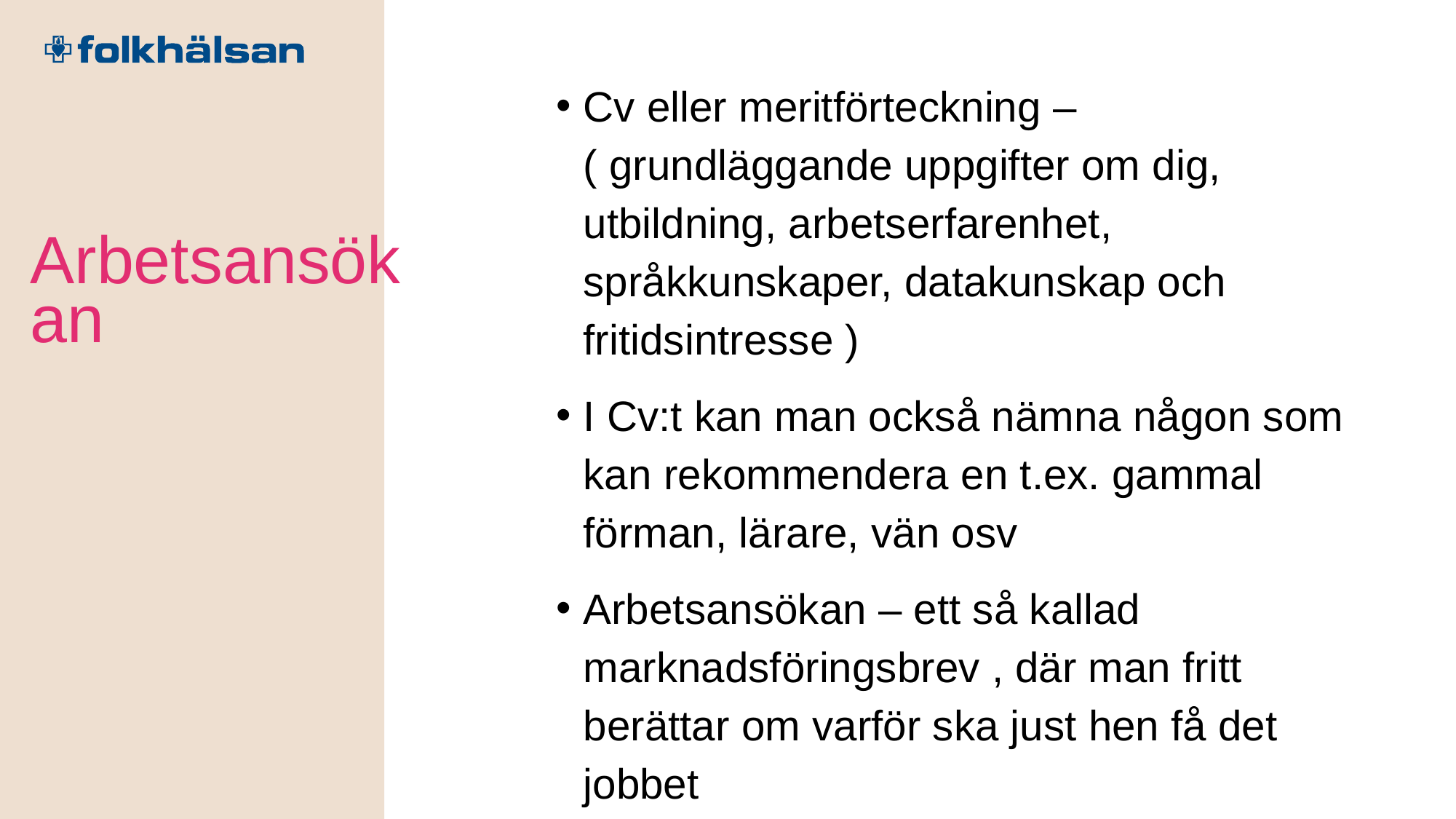

Cv eller meritförteckning – ( grundläggande uppgifter om dig, utbildning, arbetserfarenhet, språkkunskaper, datakunskap och fritidsintresse )
I Cv:t kan man också nämna någon som kan rekommendera en t.ex. gammal förman, lärare, vän osv
Arbetsansökan – ett så kallad marknadsföringsbrev , där man fritt berättar om varför ska just hen få det jobbet
Arbetsansökan